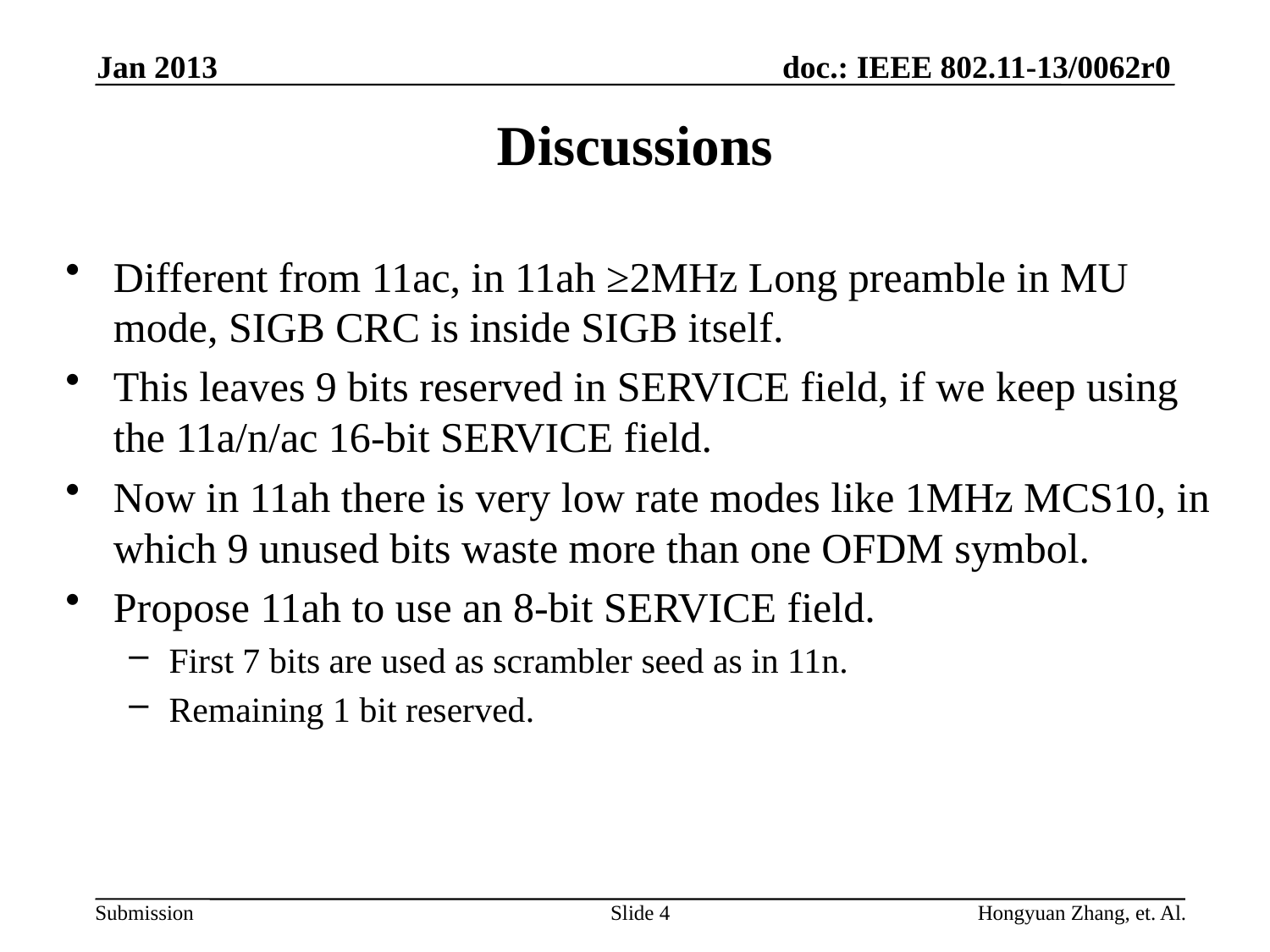

Jan 2013
# Discussions
Different from 11ac, in 11ah ≥2MHz Long preamble in MU mode, SIGB CRC is inside SIGB itself.
This leaves 9 bits reserved in SERVICE field, if we keep using the 11a/n/ac 16-bit SERVICE field.
Now in 11ah there is very low rate modes like 1MHz MCS10, in which 9 unused bits waste more than one OFDM symbol.
Propose 11ah to use an 8-bit SERVICE field.
First 7 bits are used as scrambler seed as in 11n.
Remaining 1 bit reserved.

Slide 4
Hongyuan Zhang, et. Al.